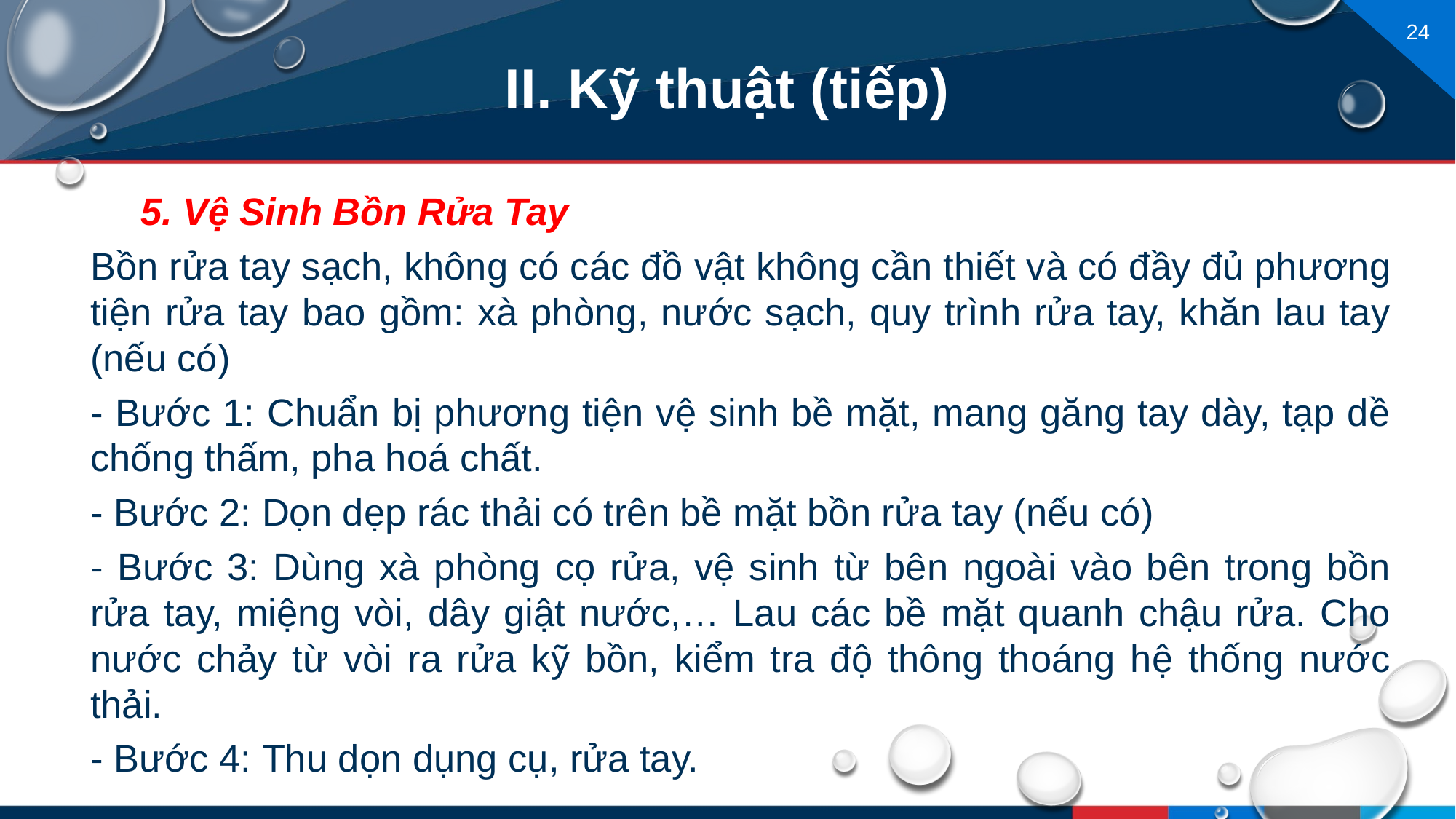

# II. Kỹ thuật (tiếp)
5. Vệ Sinh Bồn Rửa Tay
	Bồn rửa tay sạch, không có các đồ vật không cần thiết và có đầy đủ phương tiện rửa tay bao gồm: xà phòng, nước sạch, quy trình rửa tay, khăn lau tay (nếu có)
	- Bước 1: Chuẩn bị phương tiện vệ sinh bề mặt, mang găng tay dày, tạp dề chống thấm, pha hoá chất.
	- Bước 2: Dọn dẹp rác thải có trên bề mặt bồn rửa tay (nếu có)
	- Bước 3: Dùng xà phòng cọ rửa, vệ sinh từ bên ngoài vào bên trong bồn rửa tay, miệng vòi, dây giật nước,… Lau các bề mặt quanh chậu rửa. Cho nước chảy từ vòi ra rửa kỹ bồn, kiểm tra độ thông thoáng hệ thống nước thải.
	- Bước 4: Thu dọn dụng cụ, rửa tay.